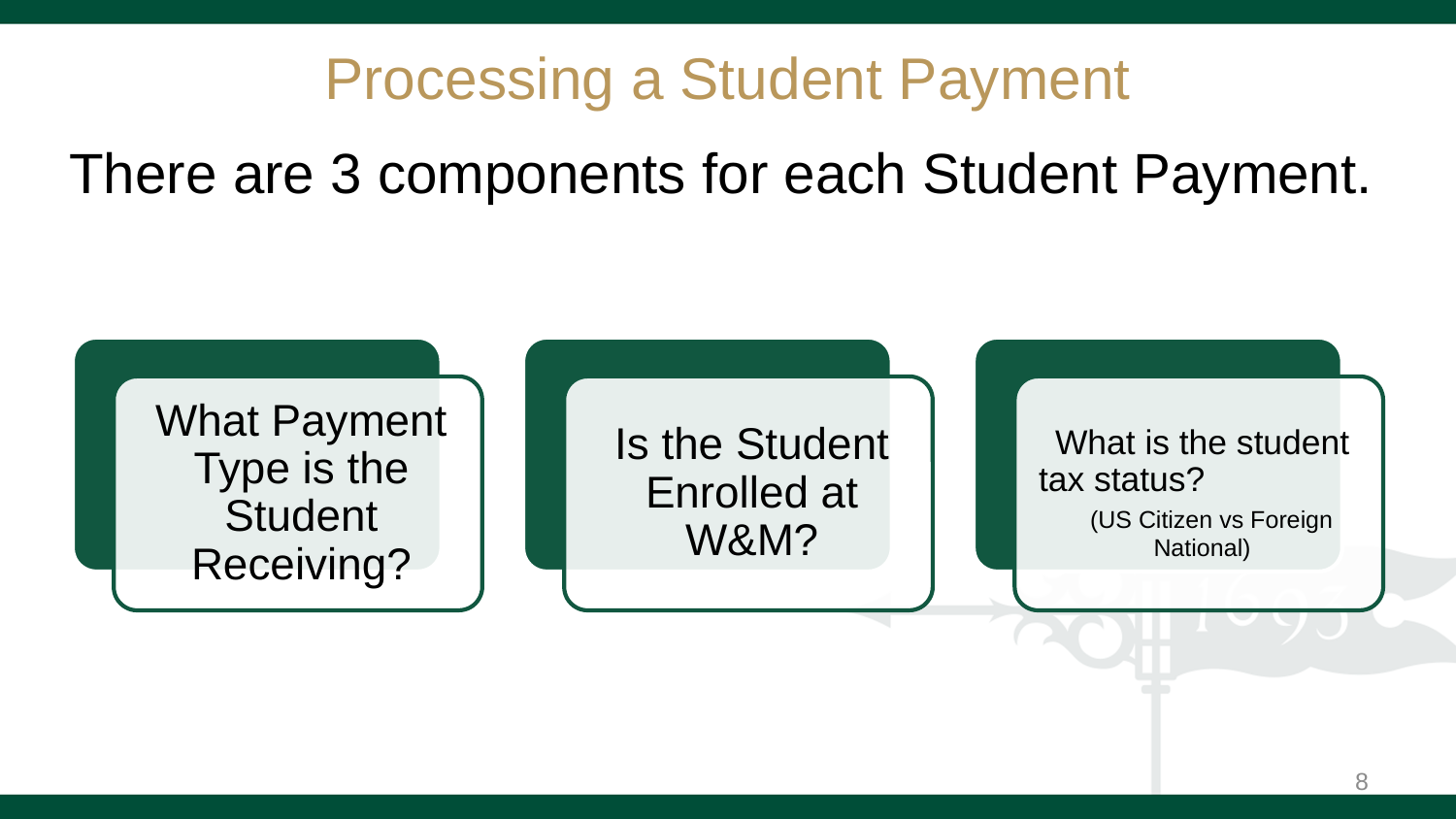

# Processing a Student Payment
There are 3 components for each Student Payment.

What Payment Type is the Student Receiving?
Is the Student Enrolled at W&M?
What is the student tax status?                    (US Citizen vs Foreign National)
8